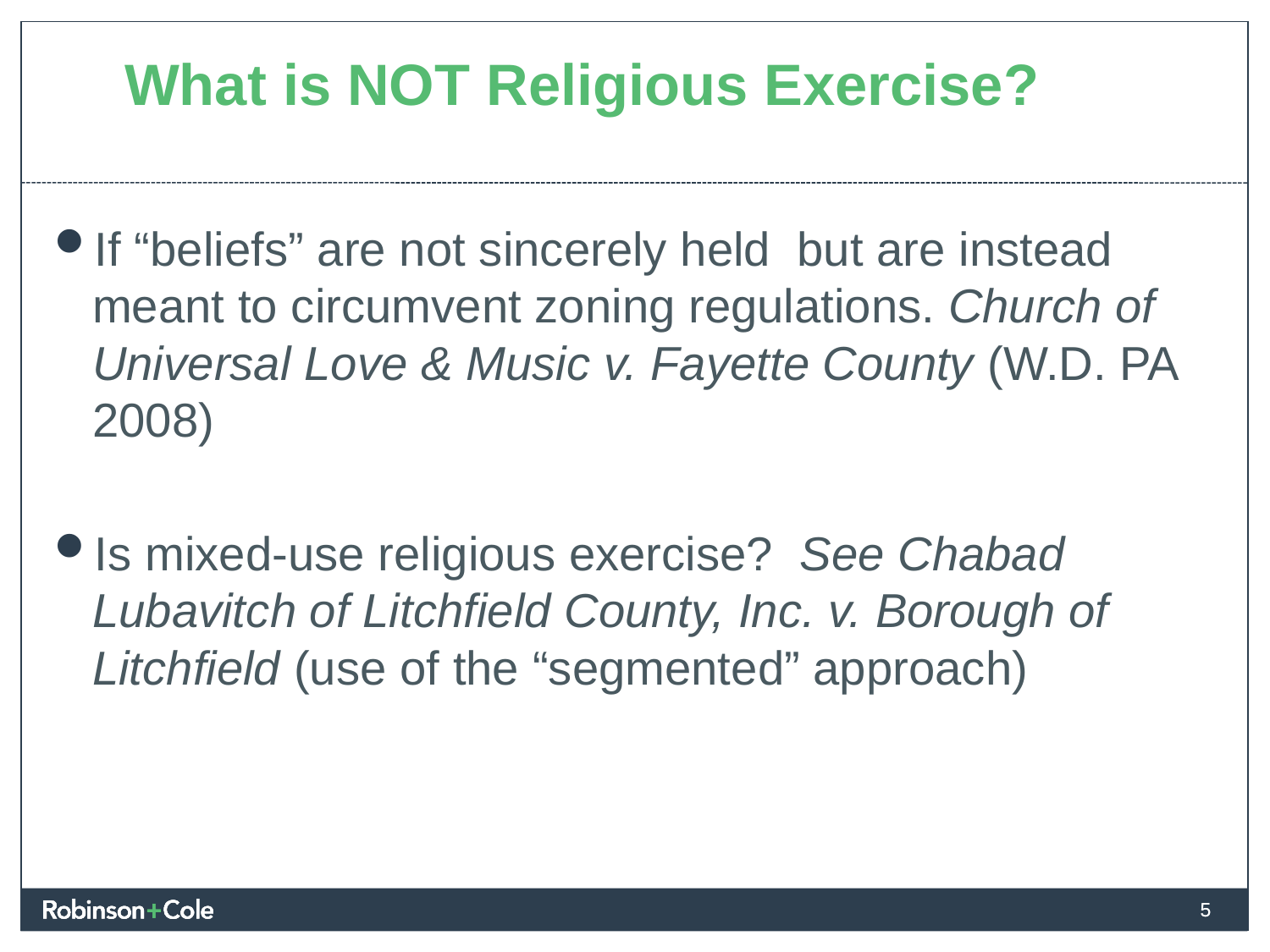

# What is NOT Religious Exercise?
If “beliefs” are not sincerely held  but are instead meant to circumvent zoning regulations. Church of Universal Love & Music v. Fayette County (W.D. PA 2008)

Is mixed-use religious exercise?  See Chabad Lubavitch of Litchfield County, Inc. v. Borough of Litchfield (use of the “segmented” approach)